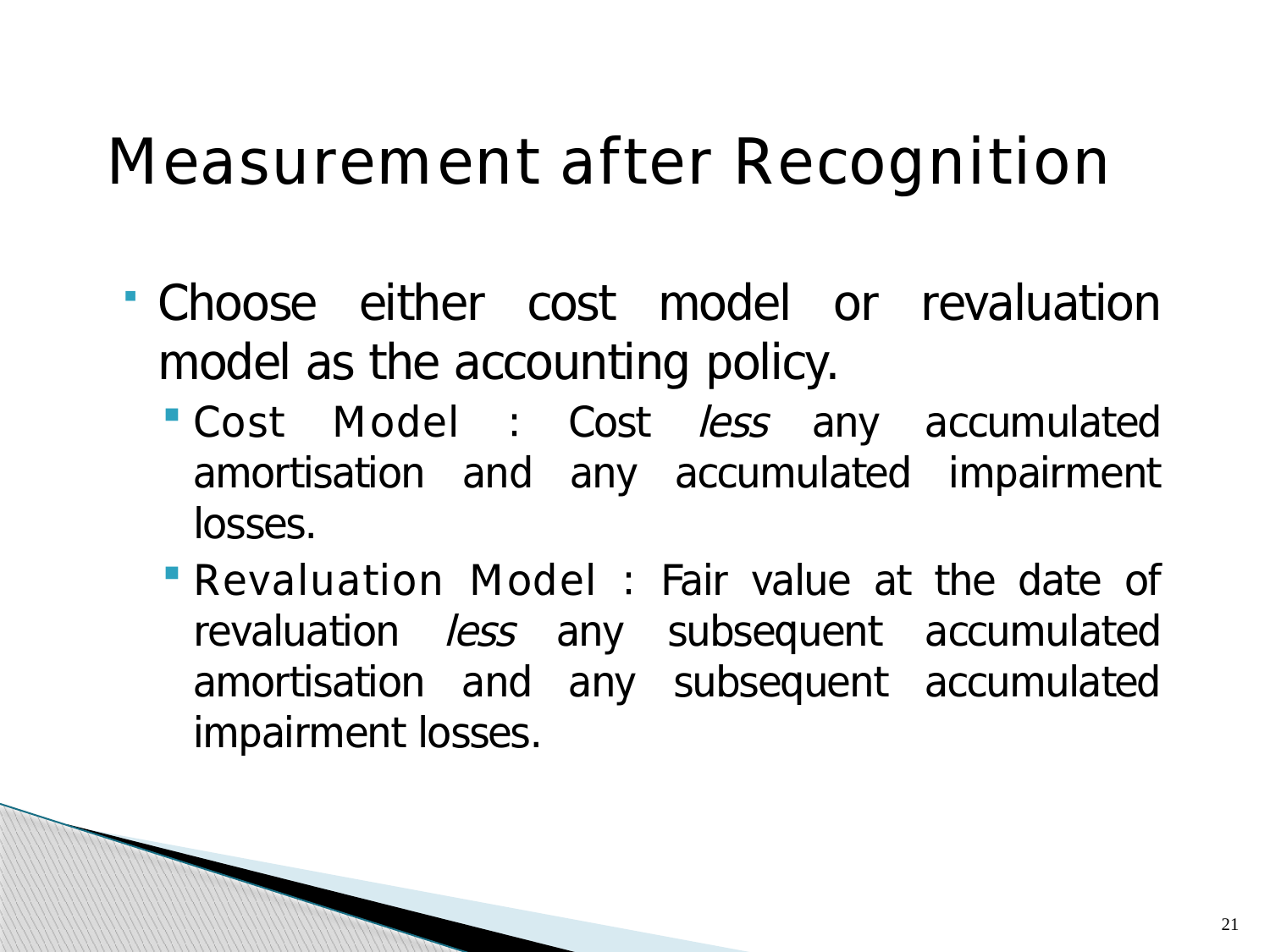

# Measurement after Recognition
Choose either cost model or revaluation model as the accounting policy.
Cost Model : Cost less any accumulated amortisation and any accumulated impairment losses.
Revaluation Model : Fair value at the date of revaluation less any subsequent accumulated amortisation and any subsequent accumulated impairment losses.
21